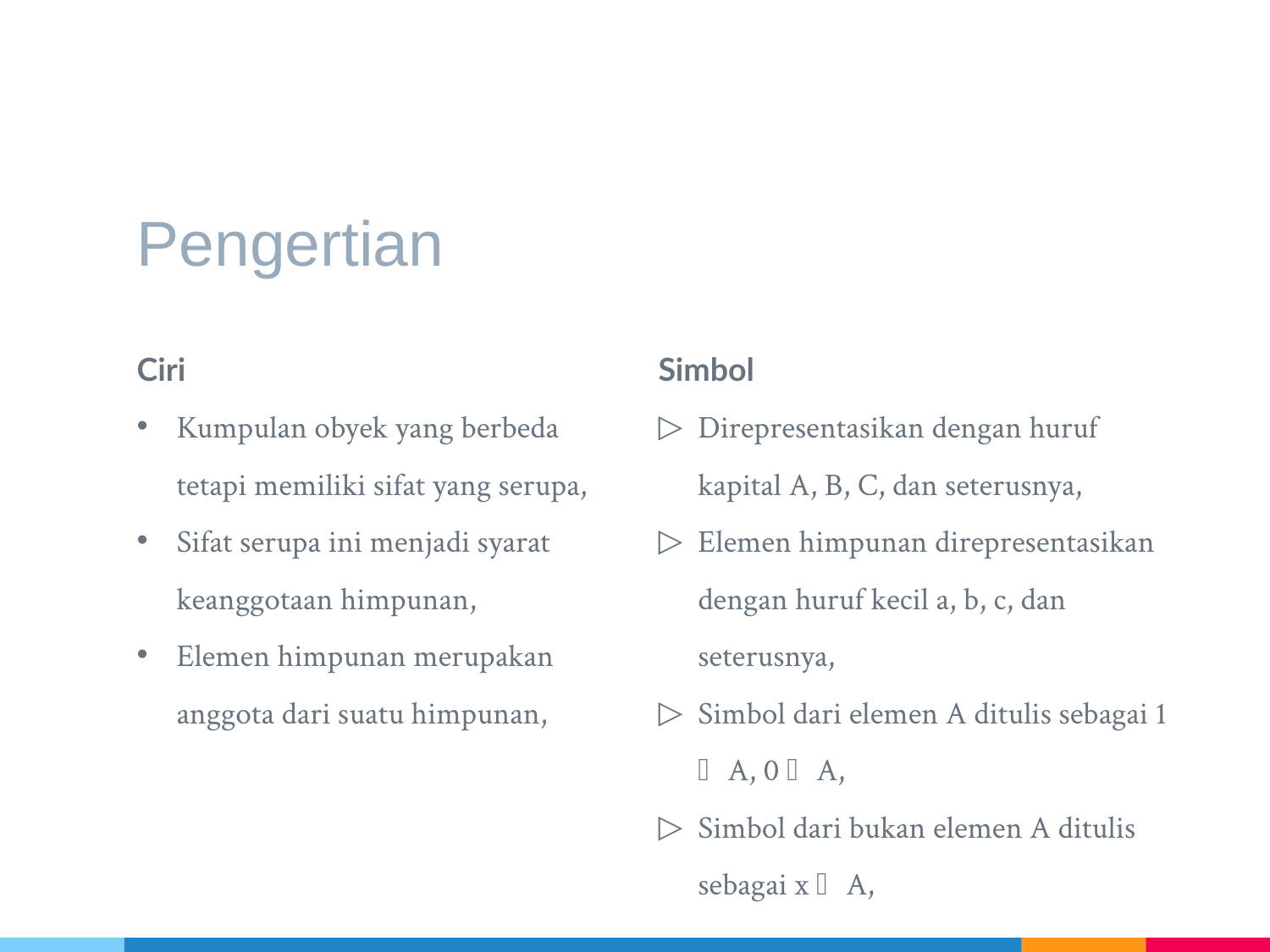

# Pengertian
Ciri
Kumpulan obyek yang berbeda tetapi memiliki sifat yang serupa,
Sifat serupa ini menjadi syarat keanggotaan himpunan,
Elemen himpunan merupakan anggota dari suatu himpunan,
Simbol
Direpresentasikan dengan huruf kapital A, B, C, dan seterusnya,
Elemen himpunan direpresentasikan dengan huruf kecil a, b, c, dan seterusnya,
Simbol dari elemen A ditulis sebagai 1 ∈ A, 0 ∈ A,
Simbol dari bukan elemen A ditulis sebagai x ∉ A,